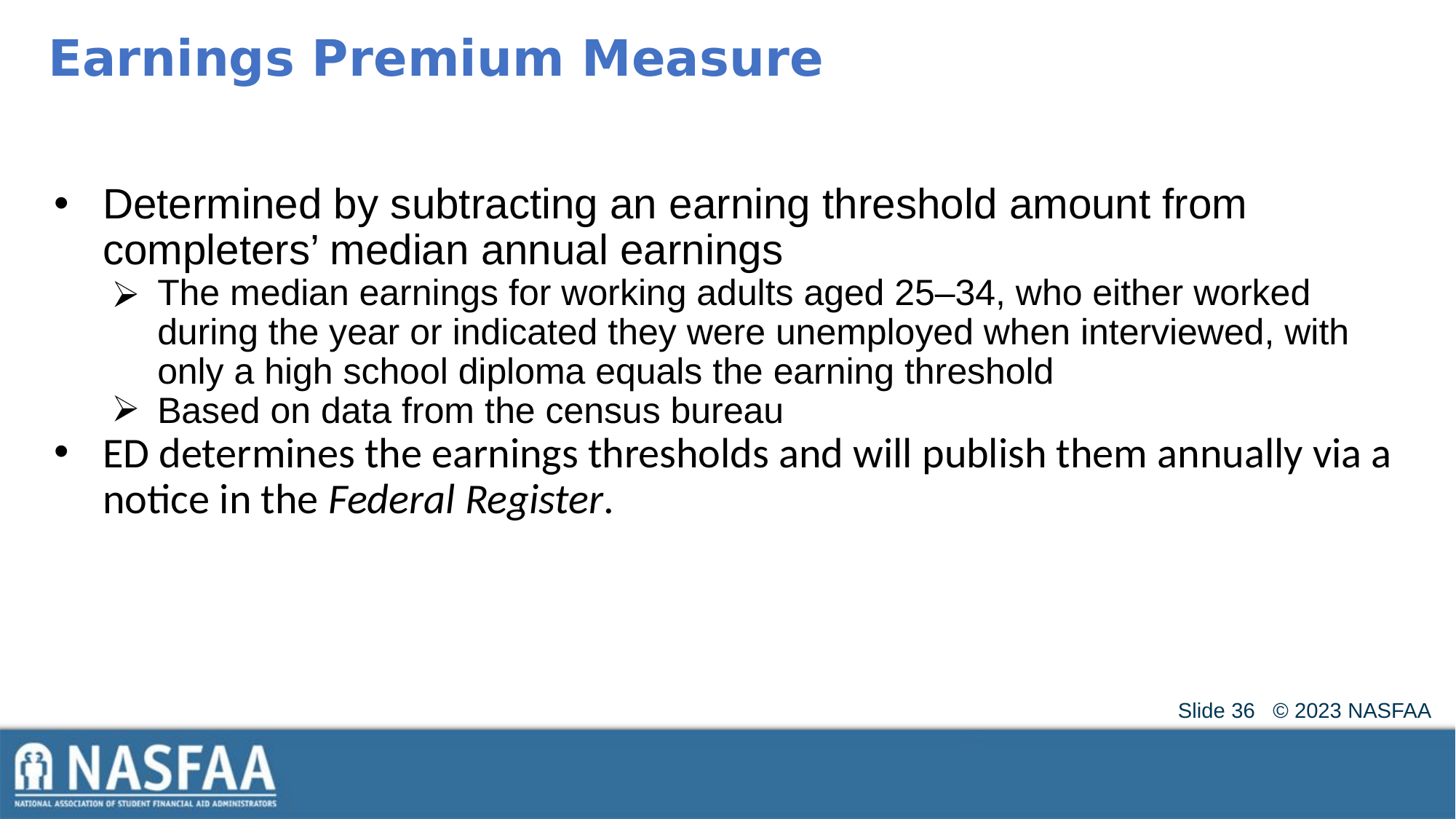

# Earnings Premium Measure

Determined by subtracting an earning threshold amount from completers’ median annual earnings
The median earnings for working adults aged 25–34, who either worked during the year or indicated they were unemployed when interviewed, with only a high school diploma equals the earning threshold
Based on data from the census bureau
ED determines the earnings thresholds and will publish them annually via a notice in the Federal Register.